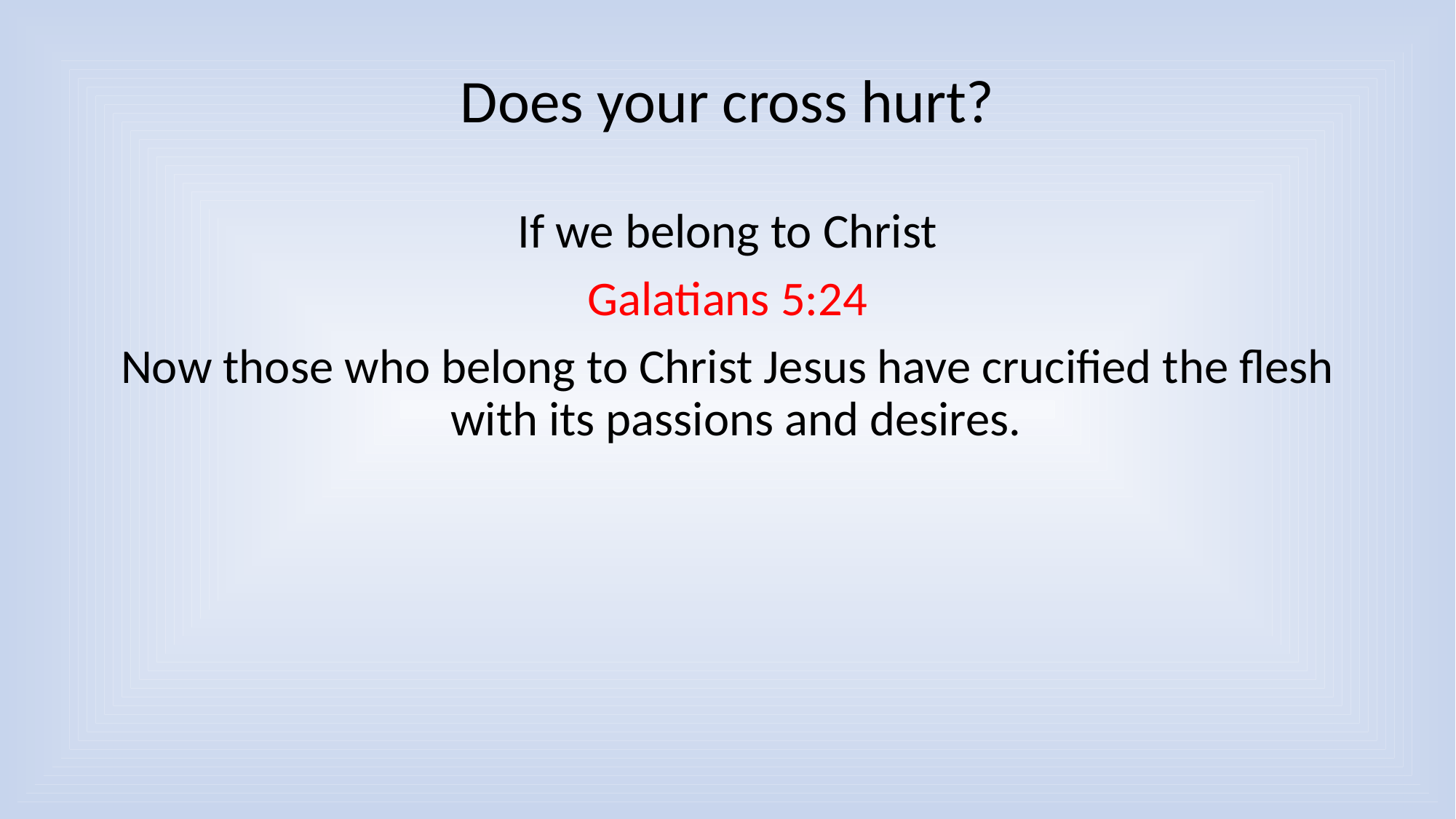

# Does your cross hurt?
If we belong to Christ
Galatians 5:24
Now those who belong to Christ Jesus have crucified the flesh with its passions and desires.